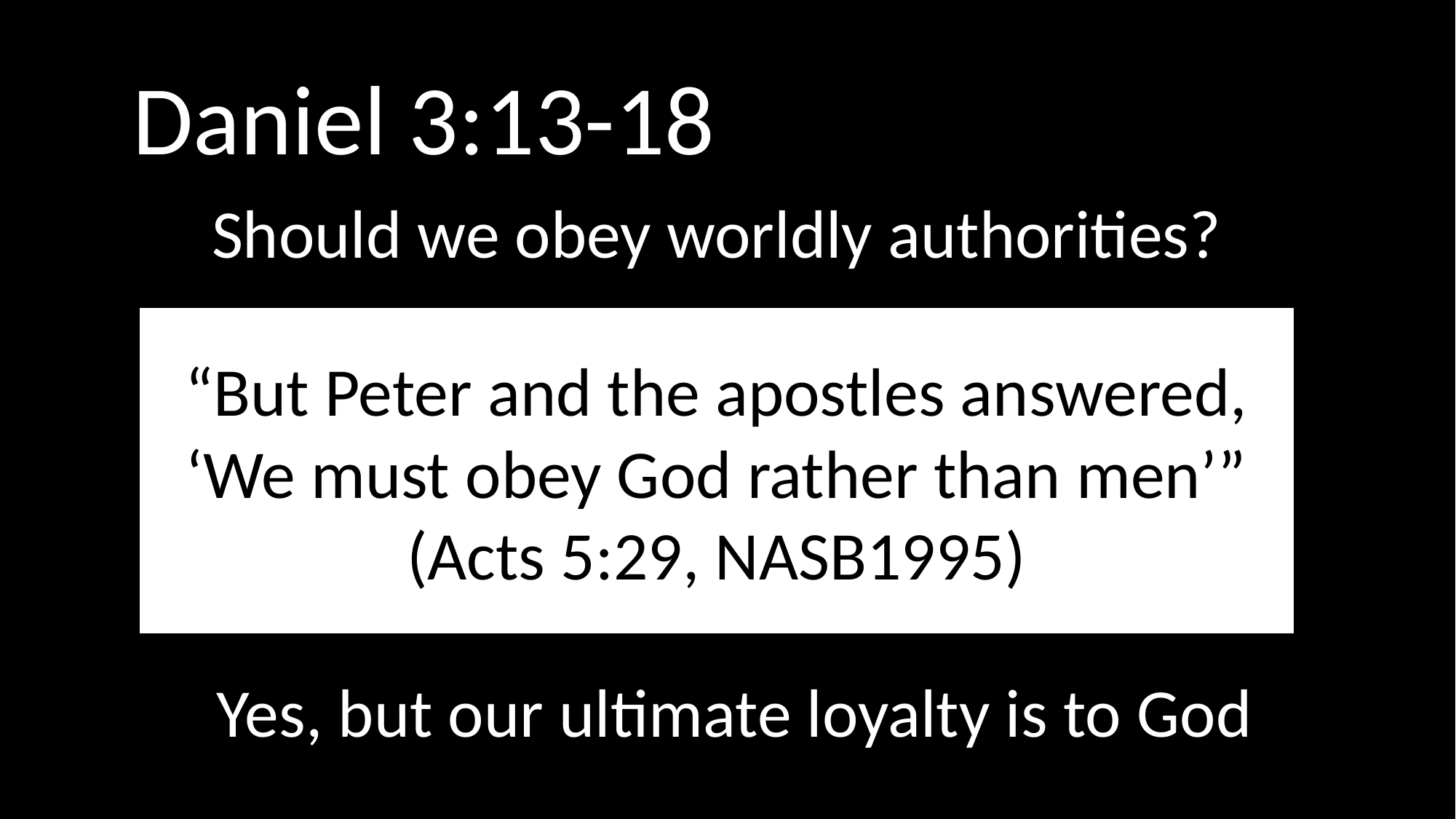

Daniel 3:13-18
Should we obey worldly authorities?
“But Peter and the apostles answered, ‘We must obey God rather than men’” (Acts 5:29, NASB1995)
Yes, but our ultimate loyalty is to God